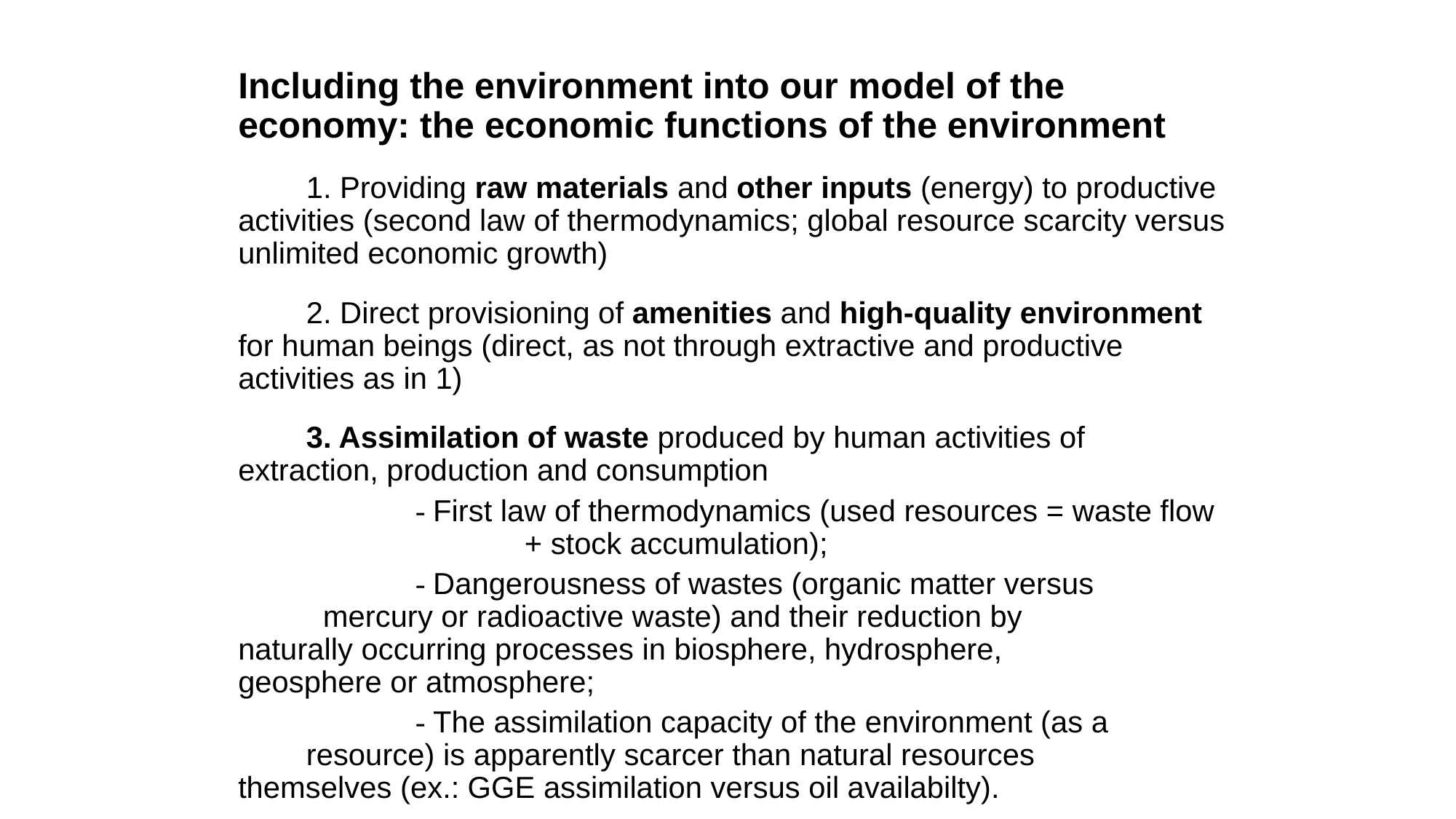

Including the environment into our model of the economy: the economic functions of the environment
	1. Providing raw materials and other inputs (energy) to productive activities (second law of thermodynamics; global resource scarcity versus unlimited economic growth)
	2. Direct provisioning of amenities and high-quality environment for human beings (direct, as not through extractive and productive activities as in 1)
	3. Assimilation of waste produced by human activities of extraction, production and consumption
                      	- First law of thermodynamics (used resources = waste flow 			+ stock accumulation);
                      	- Dangerousness of wastes (organic matter versus 		  mercury or radioactive waste) and their reduction by 		  naturally occurring processes in biosphere, hydrosphere, 		  geosphere or atmosphere;
                      	- The assimilation capacity of the environment (as a 		resource) is apparently scarcer than natural resources 		themselves (ex.: GGE assimilation versus oil availabilty).